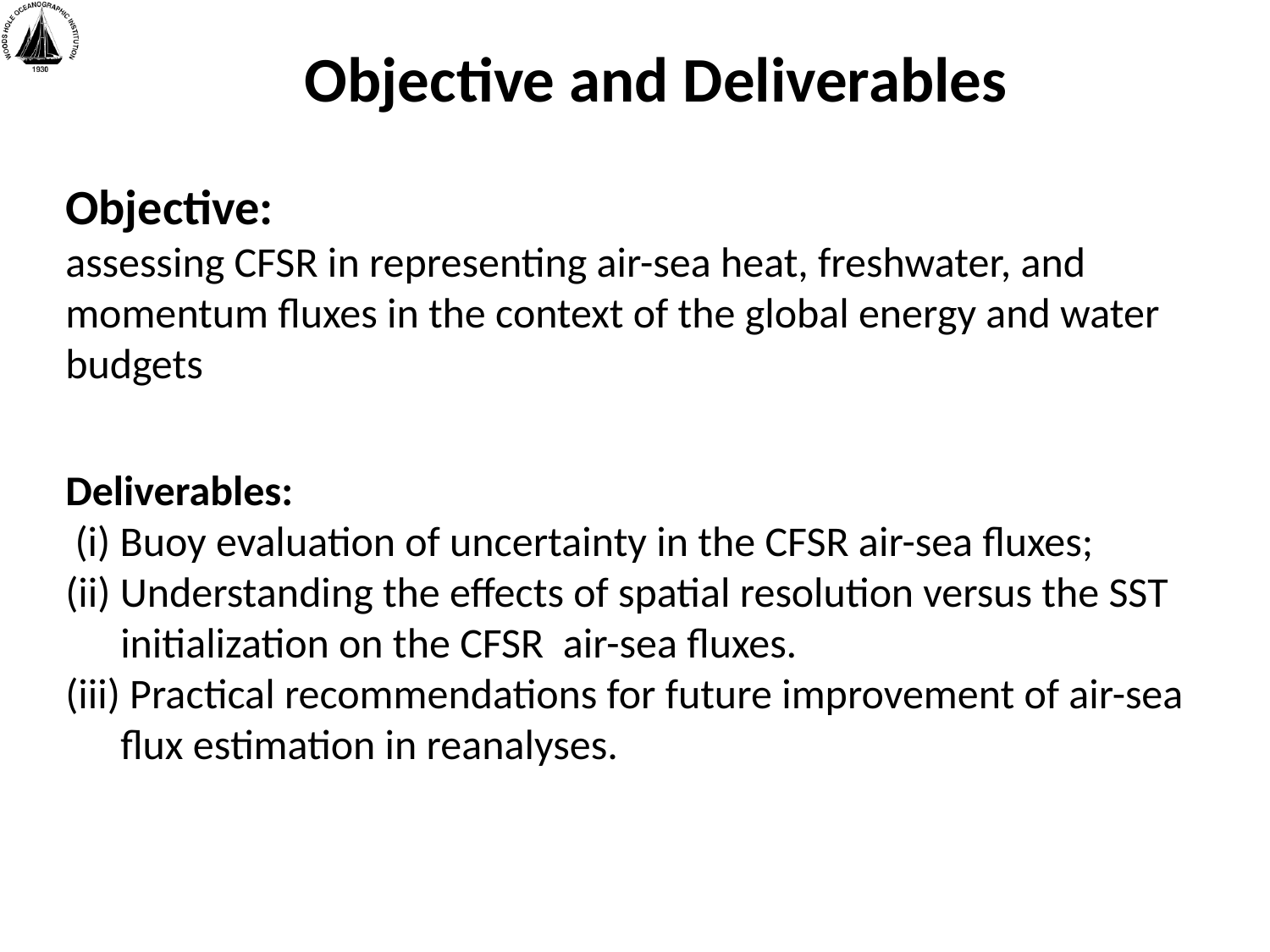

# Objective and Deliverables
Objective:
assessing CFSR in representing air-sea heat, freshwater, and momentum fluxes in the context of the global energy and water budgets

Deliverables:
 (i) Buoy evaluation of uncertainty in the CFSR air-sea fluxes;
(ii) Understanding the effects of spatial resolution versus the SST initialization on the CFSR  air-sea fluxes.
(iii) Practical recommendations for future improvement of air-sea flux estimation in reanalyses.